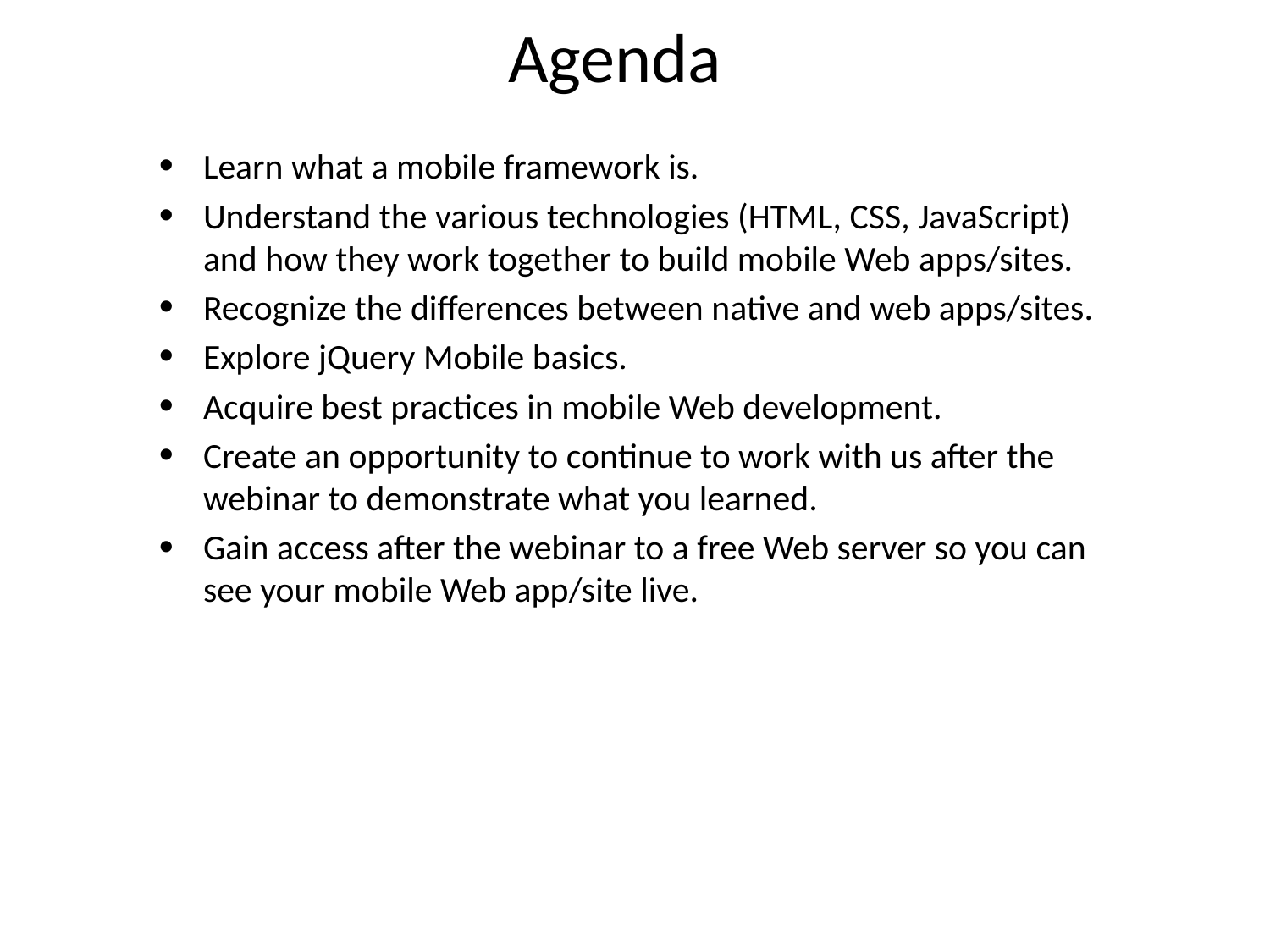

# Agenda
Learn what a mobile framework is.
Understand the various technologies (HTML, CSS, JavaScript) and how they work together to build mobile Web apps/sites.
Recognize the differences between native and web apps/sites.
Explore jQuery Mobile basics.
Acquire best practices in mobile Web development.
Create an opportunity to continue to work with us after the webinar to demonstrate what you learned.
Gain access after the webinar to a free Web server so you can see your mobile Web app/site live.